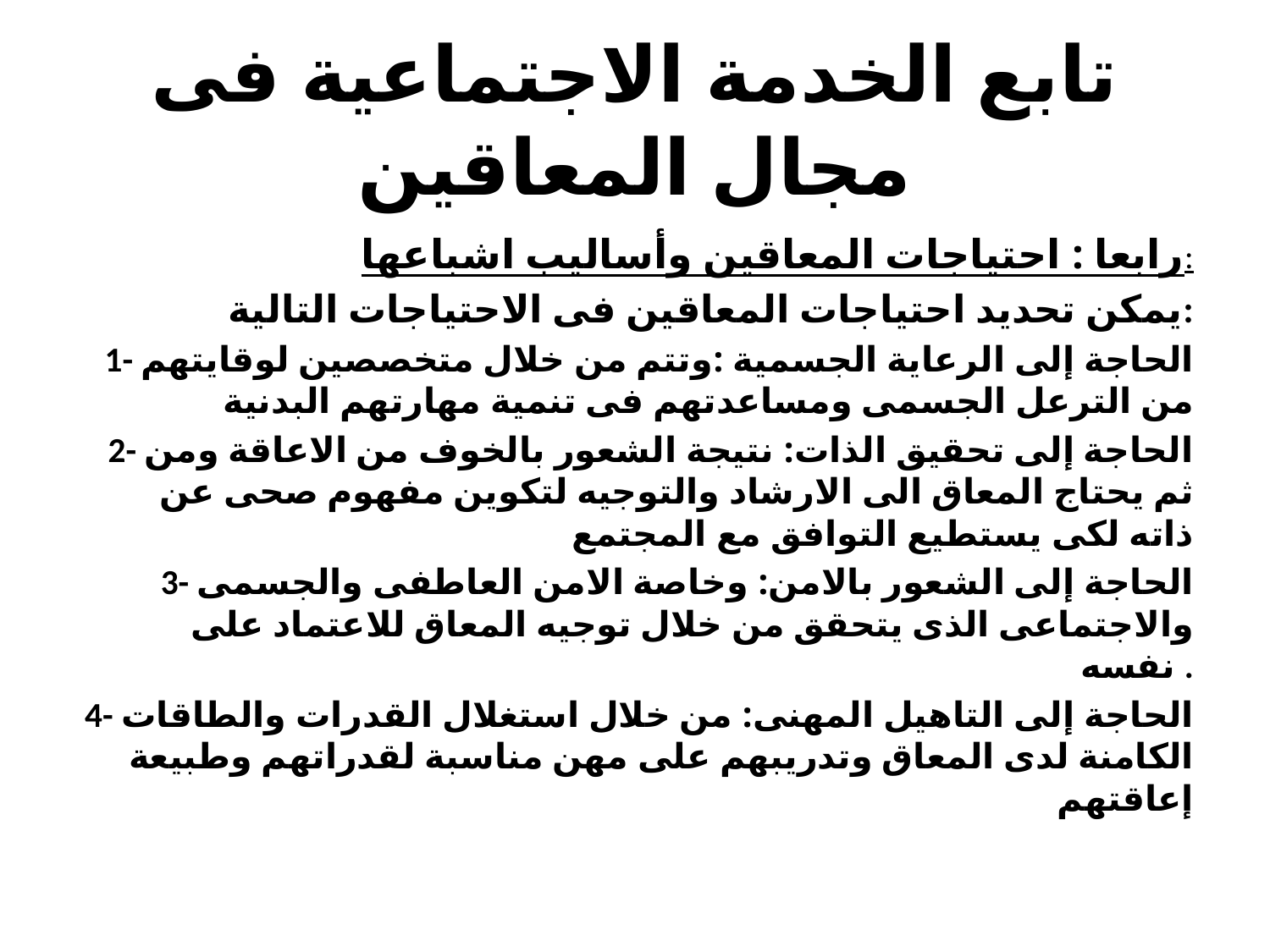

# تابع الخدمة الاجتماعية فى مجال المعاقين
رابعا : احتياجات المعاقين وأساليب اشباعها:
يمكن تحديد احتياجات المعاقين فى الاحتياجات التالية:
 1- الحاجة إلى الرعاية الجسمية :وتتم من خلال متخصصين لوقايتهم من الترعل الجسمى ومساعدتهم فى تنمية مهارتهم البدنية
2- الحاجة إلى تحقيق الذات: نتيجة الشعور بالخوف من الاعاقة ومن ثم يحتاج المعاق الى الارشاد والتوجيه لتكوين مفهوم صحى عن ذاته لكى يستطيع التوافق مع المجتمع
3- الحاجة إلى الشعور بالامن: وخاصة الامن العاطفى والجسمى والاجتماعى الذى يتحقق من خلال توجيه المعاق للاعتماد على نفسه .
4- الحاجة إلى التاهيل المهنى: من خلال استغلال القدرات والطاقات الكامنة لدى المعاق وتدريبهم على مهن مناسبة لقدراتهم وطبيعة إعاقتهم